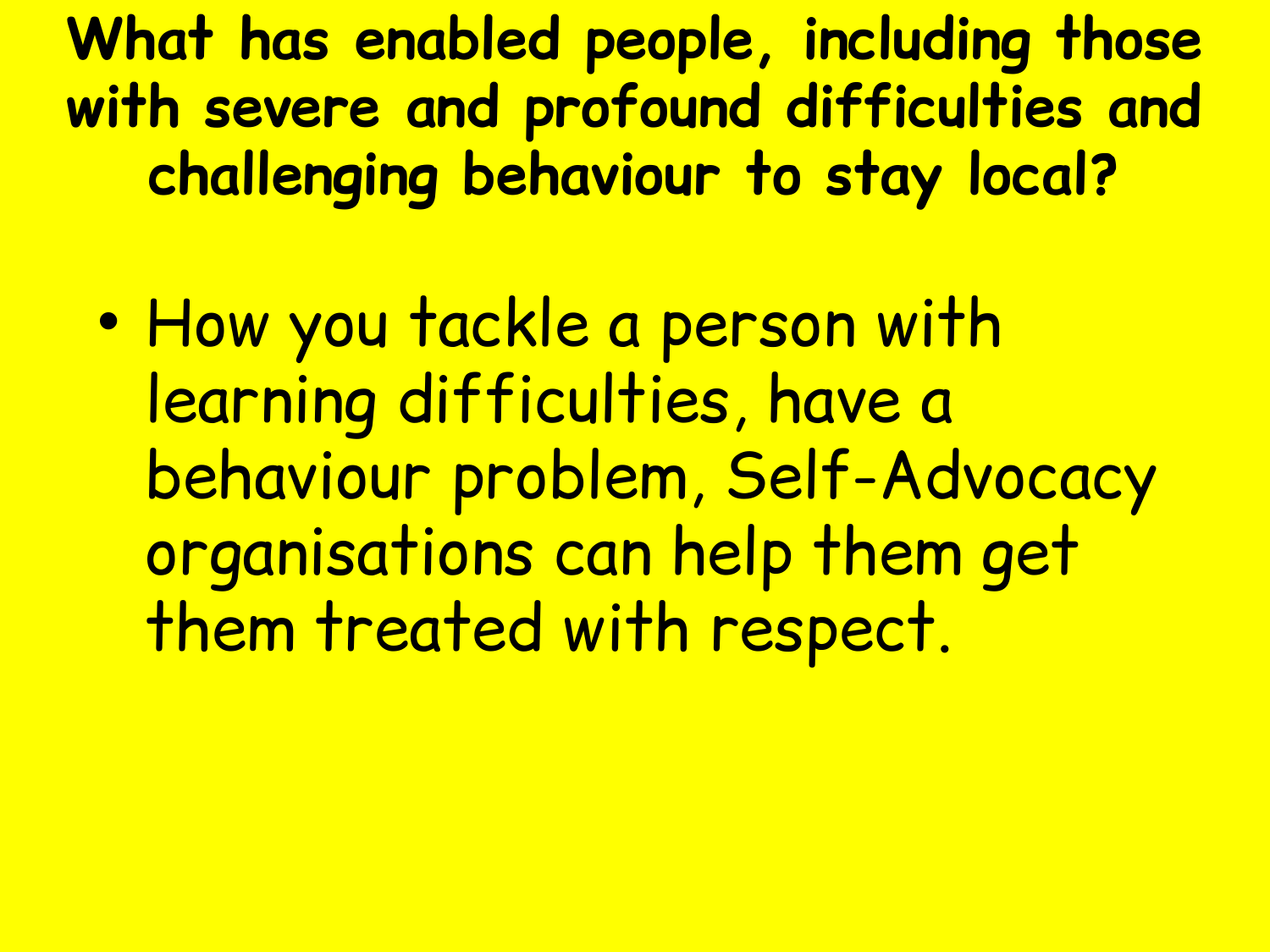

# What has enabled people, including those with severe and profound difficulties and challenging behaviour to stay local?
How you tackle a person with learning difficulties, have a behaviour problem, Self-Advocacy organisations can help them get them treated with respect.